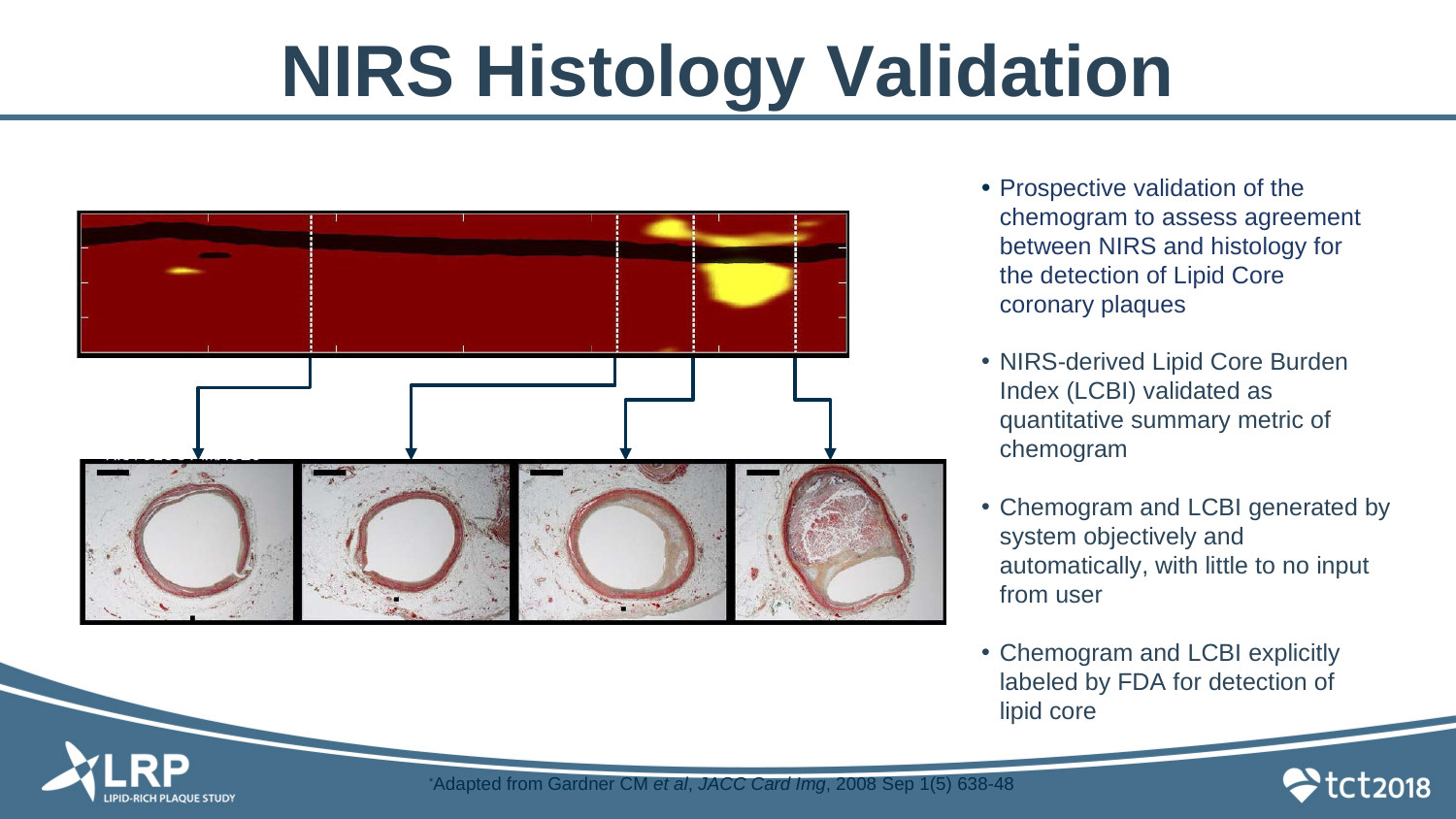

# NIRS Histology Validation

Prospective validation of the chemogram to assess agreement between NIRS and histology for the detection of Lipid Core coronary plaques

NIRS-derived Lipid Core Burden Index (LCBI) validated as quantitative summary metric of chemogram

Chemogram and LCBI generated by system objectively and automatically, with little to no input from user

Chemogram and LCBI explicitly labeled by FDA for detection of lipid core

*Adapted from Gardner CM et al, JACC Card Img, 2008 Sep 1(5) 638-48